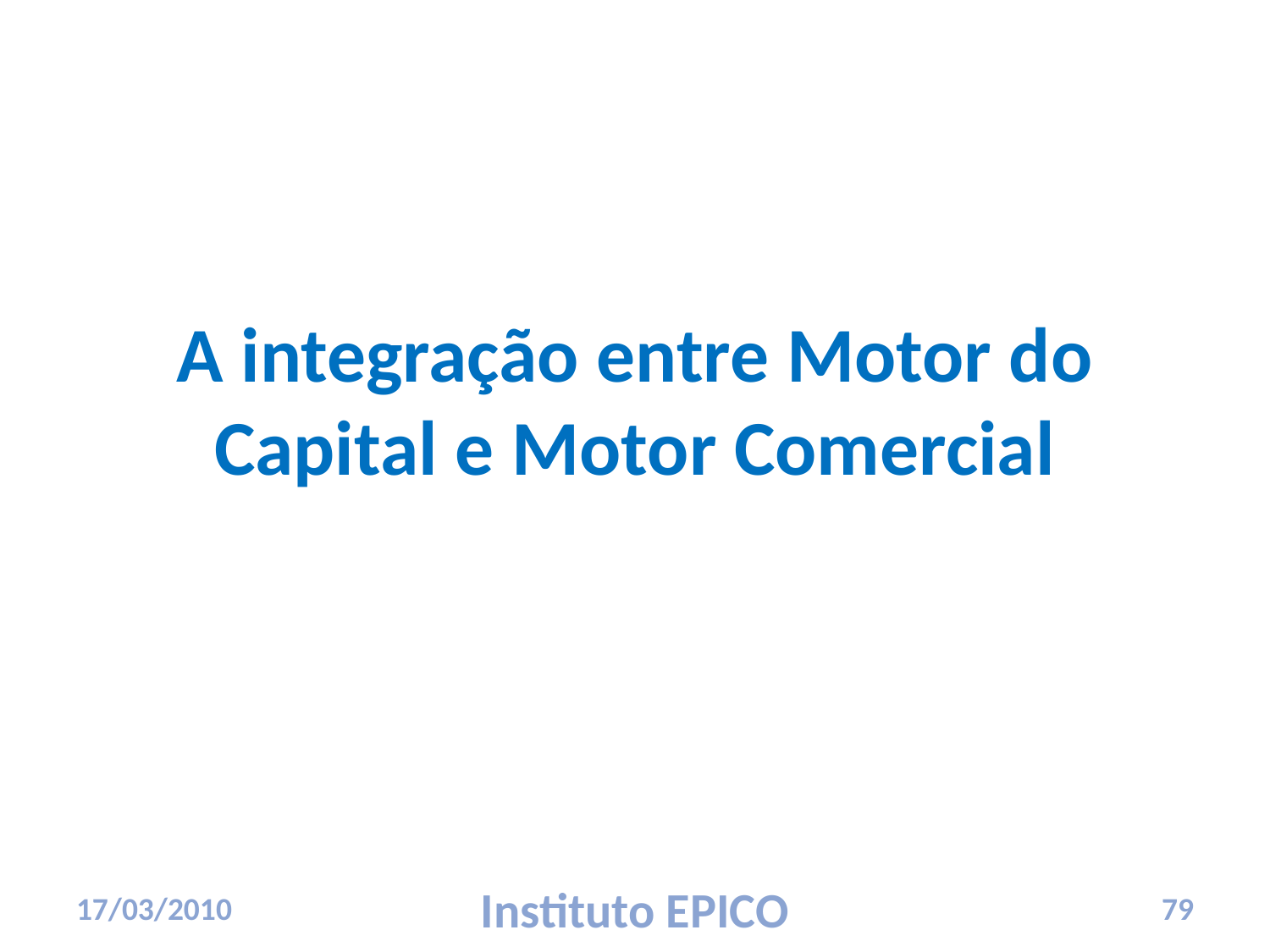

# A integração entre Motor do Capital e Motor Comercial
17/03/2010
Instituto EPICO
79